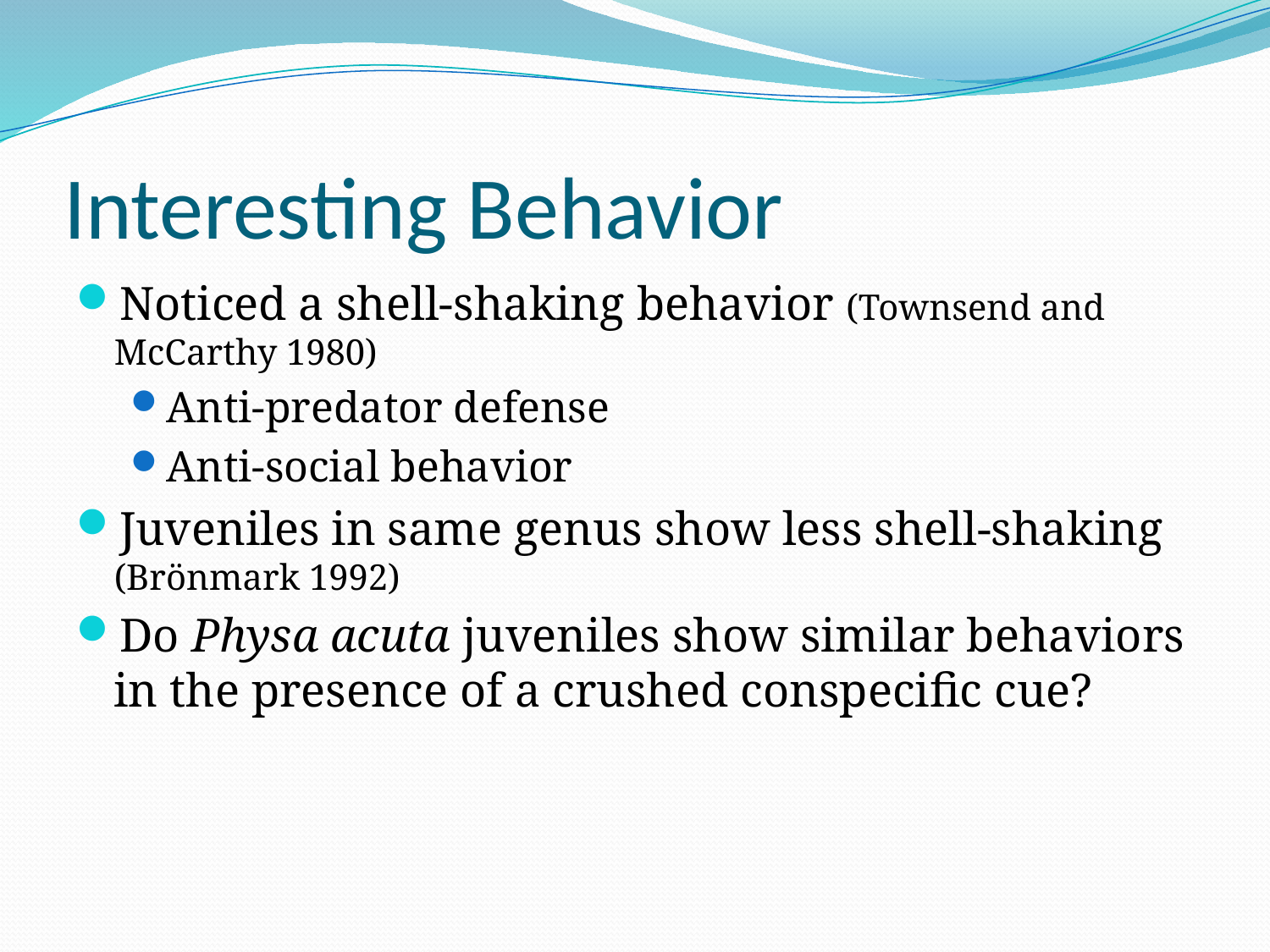

# Interesting Behavior
Noticed a shell-shaking behavior (Townsend and McCarthy 1980)
Anti-predator defense
Anti-social behavior
Juveniles in same genus show less shell-shaking (Brönmark 1992)
Do Physa acuta juveniles show similar behaviors in the presence of a crushed conspecific cue?